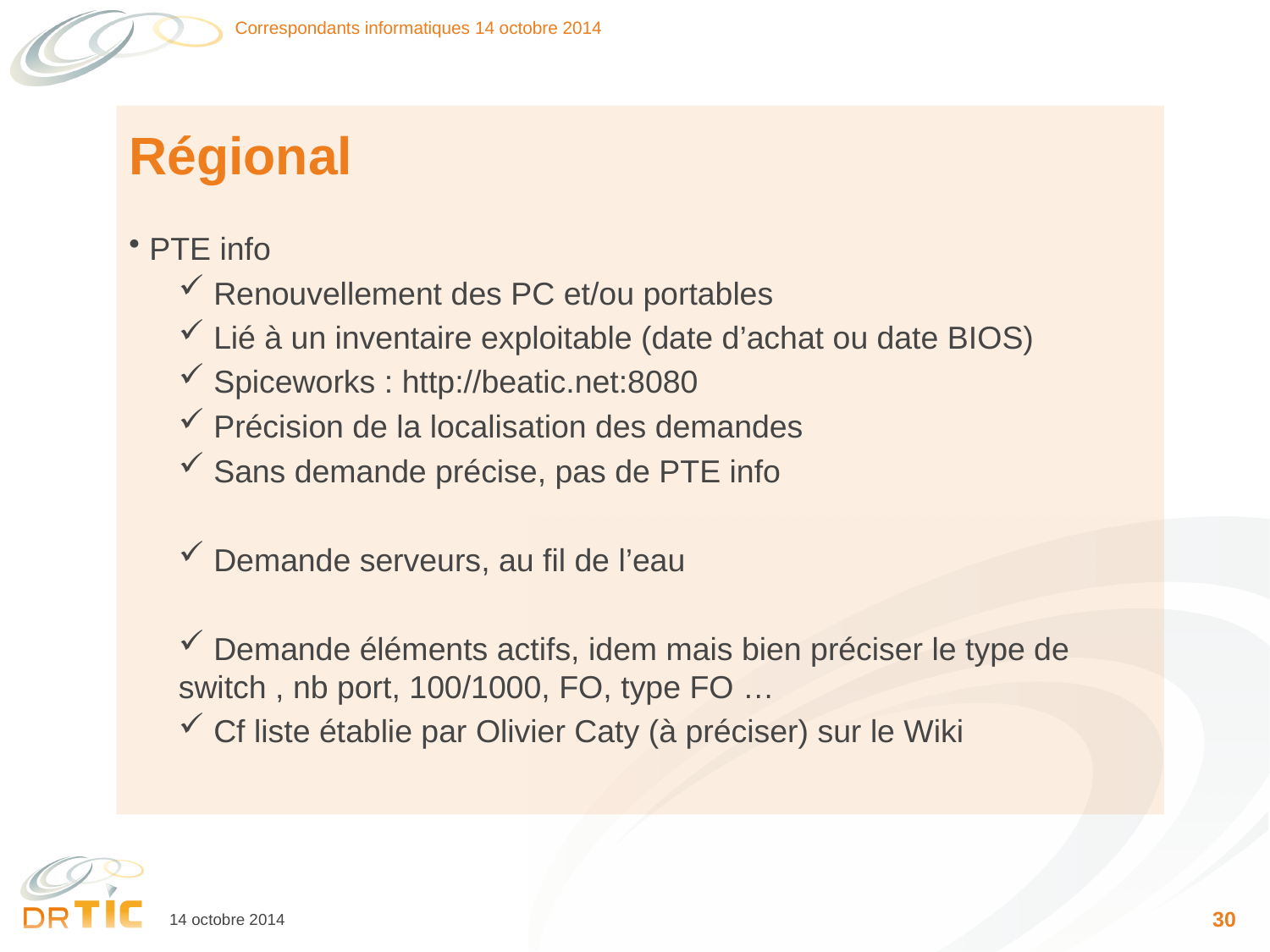

Correspondants informatiques 14 octobre 2014
# Régional
 PTE info
 Renouvellement des PC et/ou portables
 Lié à un inventaire exploitable (date d’achat ou date BIOS)
 Spiceworks : http://beatic.net:8080
 Précision de la localisation des demandes
 Sans demande précise, pas de PTE info

 Demande serveurs, au fil de l’eau

 Demande éléments actifs, idem mais bien préciser le type de switch , nb port, 100/1000, FO, type FO …
 Cf liste établie par Olivier Caty (à préciser) sur le Wiki
30
14 octobre 2014